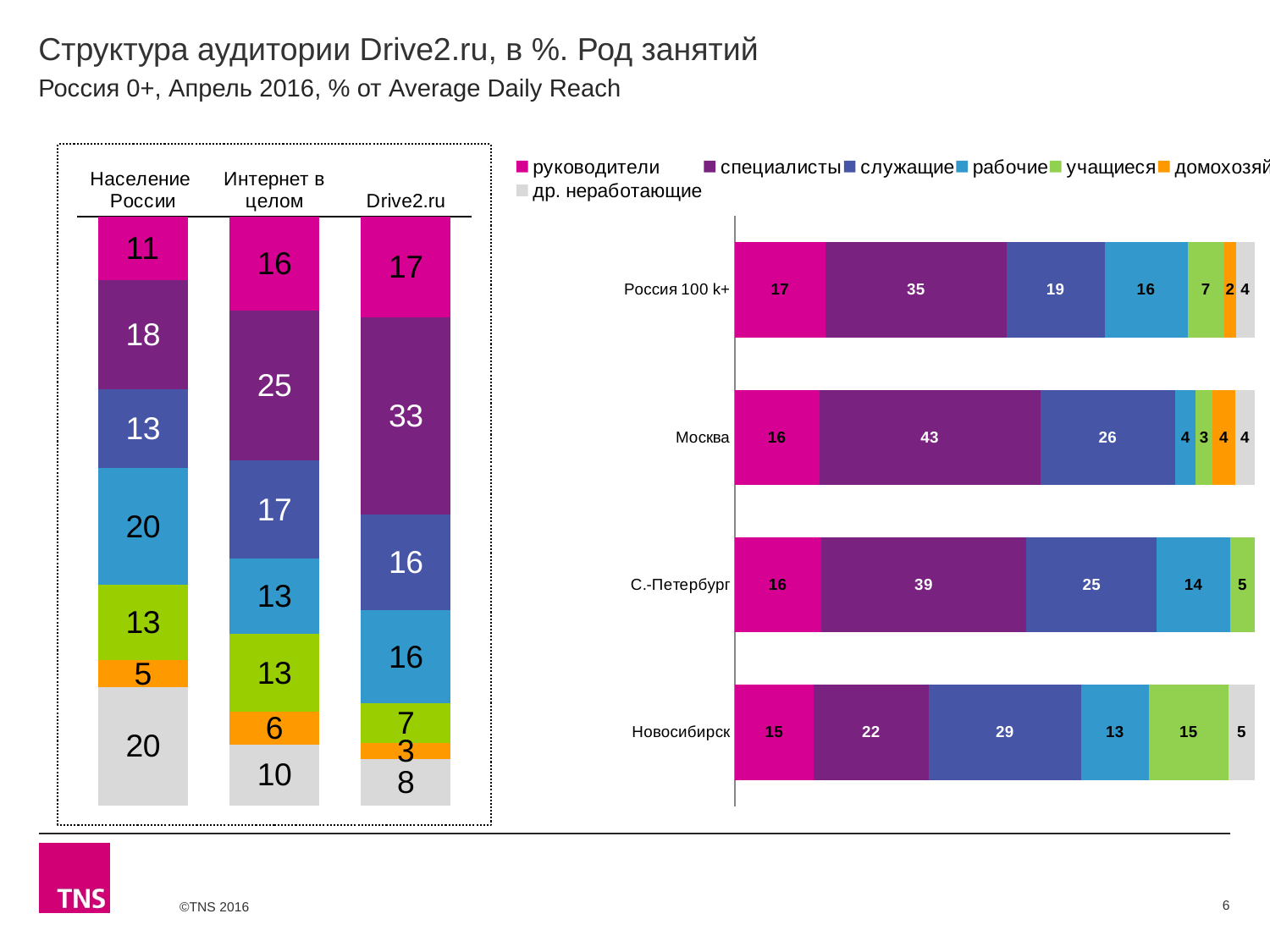

# Структура аудитории Drive2.ru, в %. Род занятий
Россия 0+, Апрель 2016, % от Average Daily Reach

### Chart

| Category | руководители | специалисты | служащие | рабочие | учащиеся | домохозяйки | др. неработающие |
|---|---|---|---|---|---|---|---|
| Население  России | 10.7 | 18.4 | 13.3 | 19.7 | 12.8 | 4.5 | 20.0 |
| Интернет в целом | 15.9 | 25.3 | 16.6 | 12.8 | 13.1 | 5.6 | 10.3 |
| Drive2.ru | 17.1 | 33.3 | 16.3 | 15.7 | 6.8 | 2.6 | 7.9 |

### Chart

| Category | руководители | специалисты | служащие | рабочие | учащиеся | домохозяйки | др. неработающие |
|---|---|---|---|---|---|---|---|
| Россия 100 k+ | 17.4 | 34.7 | 18.8 | 15.9 | 7.1 | 2.2 | 3.6 |
| Москва | 16.2 | 42.5 | 25.9 | 4.0 | 3.2 | 4.4 | 3.7 |
| С.-Петербург | 16.2 | 38.6 | 24.5 | 13.8 | 4.6 | None | None |
| Новосибирск | 15.0 | 22.1 | 29.0 | 13.0 | 15.2 | None | 5.0 |
6